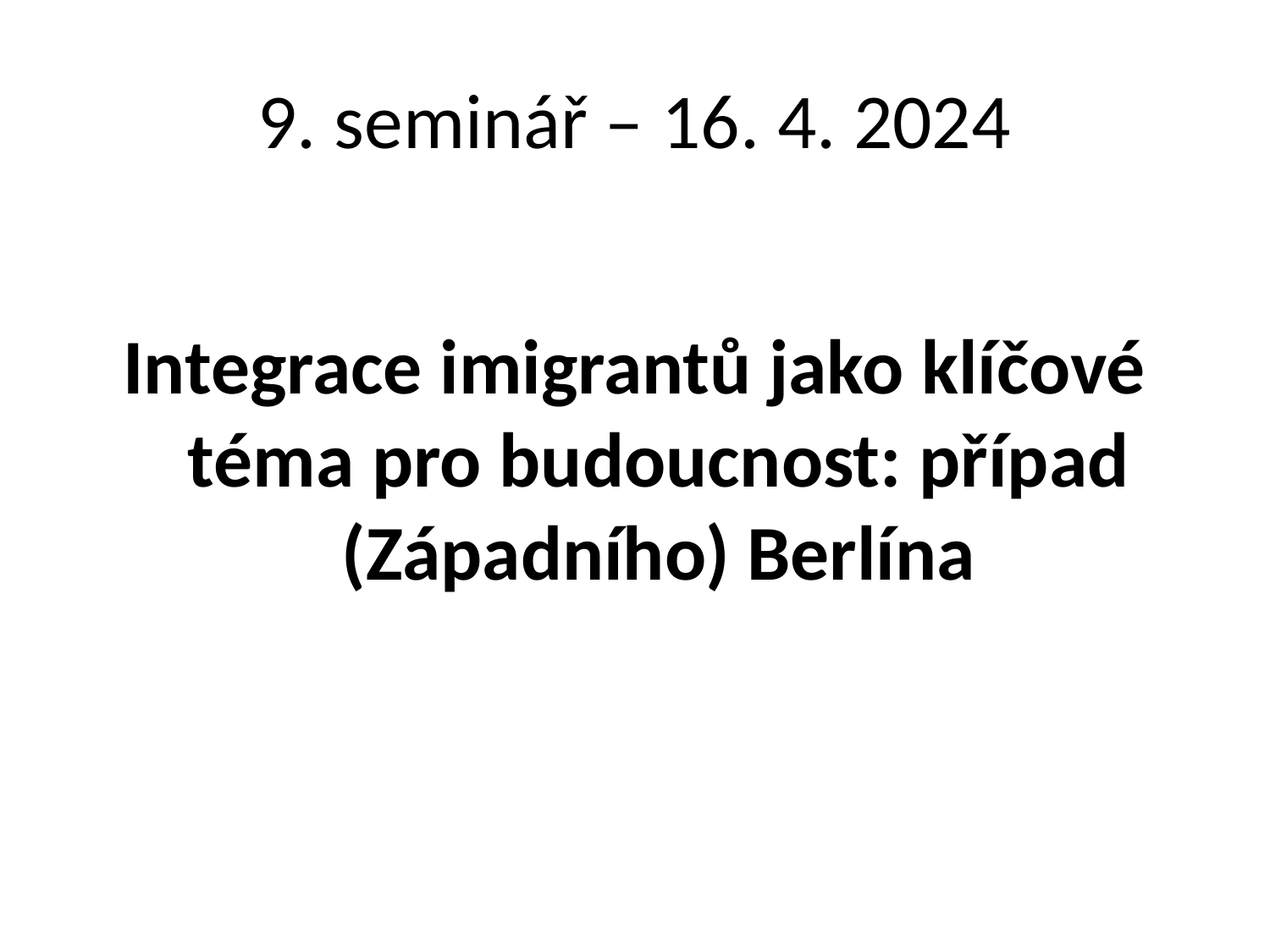

# 9. seminář – 16. 4. 2024

Integrace imigrantů jako klíčové téma pro budoucnost: případ (Západního) Berlína